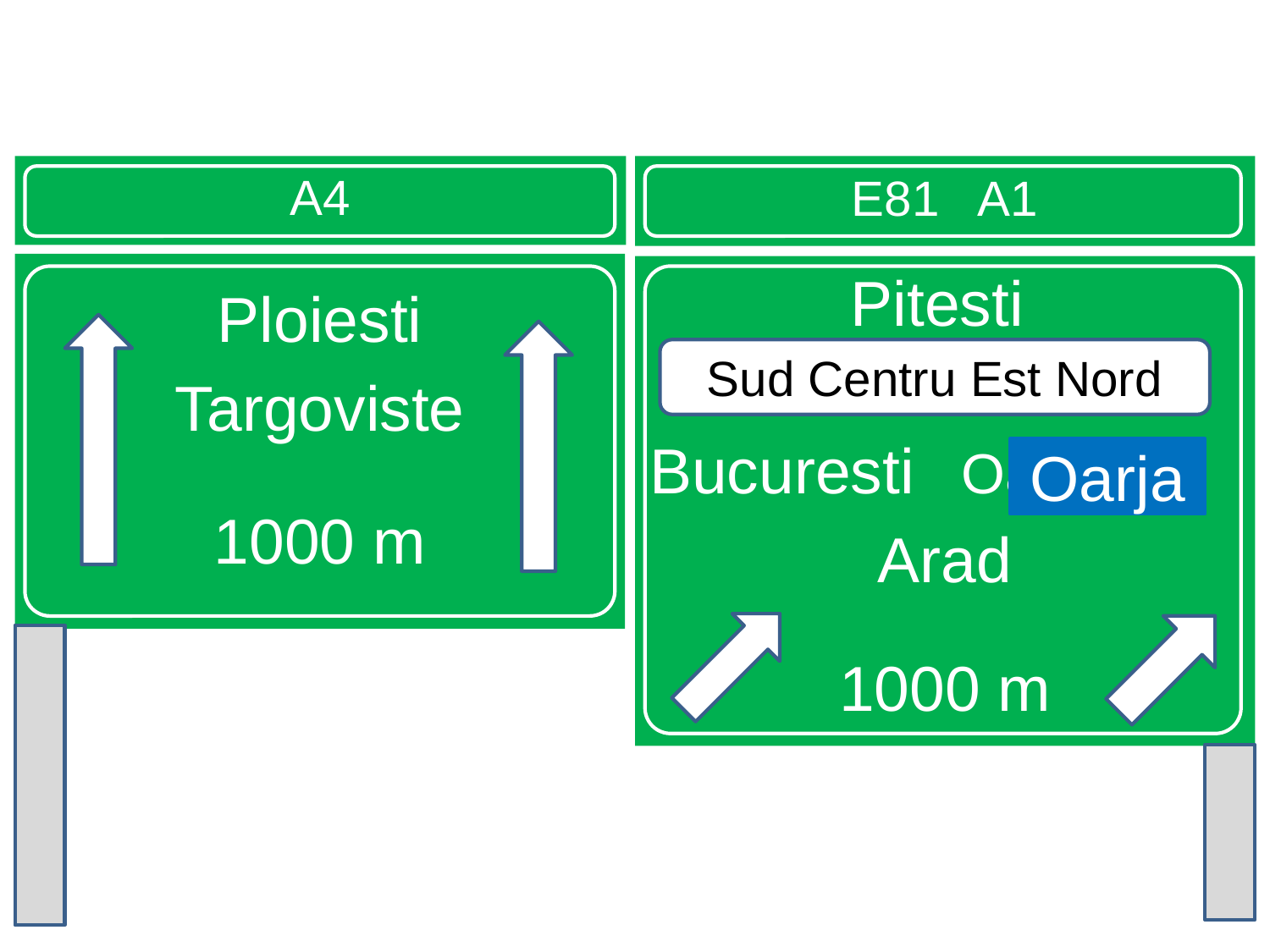

A4
E81   A1

Ploiesti
Targoviste

1000 m
Pitesti

Bucuresti   Oarja
Arad

1000 m

Sud Centru Est Nord
Oarja